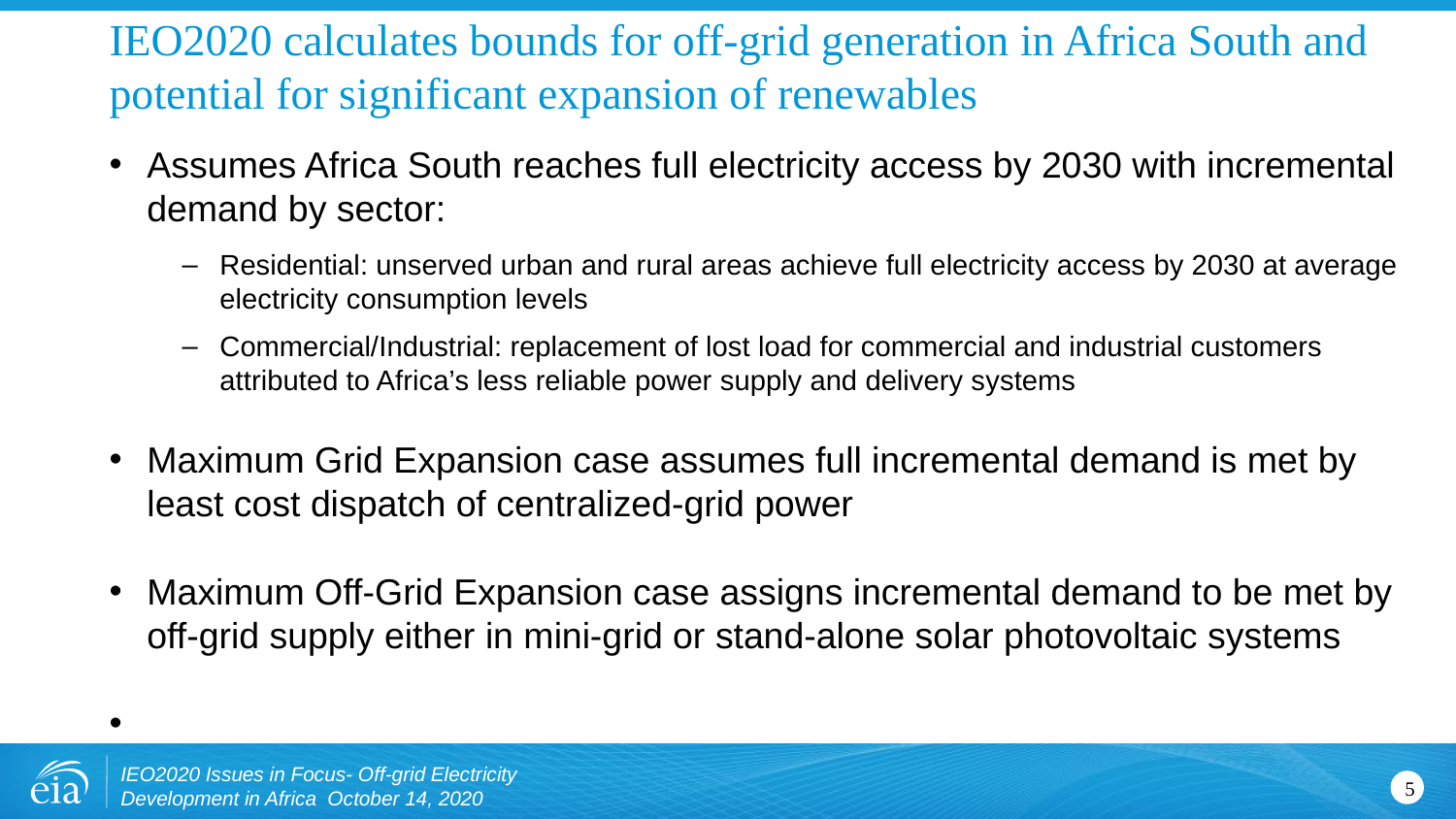

# IEO2020 calculates bounds for off-grid generation in Africa South and potential for significant expansion of renewables
Assumes Africa South reaches full electricity access by 2030 with incremental demand by sector:
Residential: unserved urban and rural areas achieve full electricity access by 2030 at average electricity consumption levels
Commercial/Industrial: replacement of lost load for commercial and industrial customers attributed to Africa’s less reliable power supply and delivery systems
Maximum Grid Expansion case assumes full incremental demand is met by least cost dispatch of centralized-grid power
Maximum Off-Grid Expansion case assigns incremental demand to be met by off-grid supply either in mini-grid or stand-alone solar photovoltaic systems

IEO2020 Issues in Focus- Off-grid Electricity Development in Africa  October 14, 2020
5